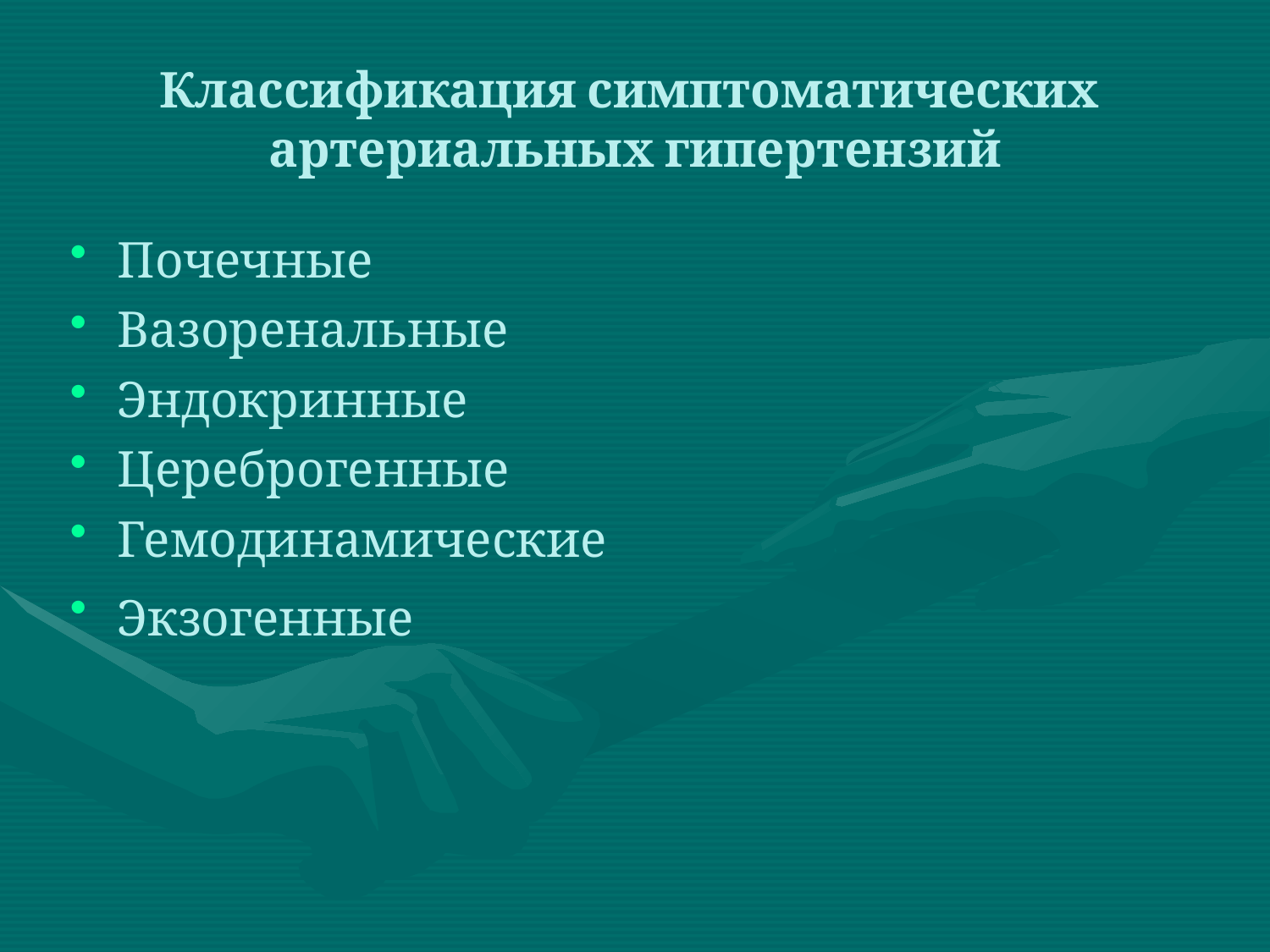

# Классификация симптоматических
артериальных гипертензий
Почечные
Вазоренальные
Эндокринные
Цереброгенные
Гемодинамические
Экзогенные